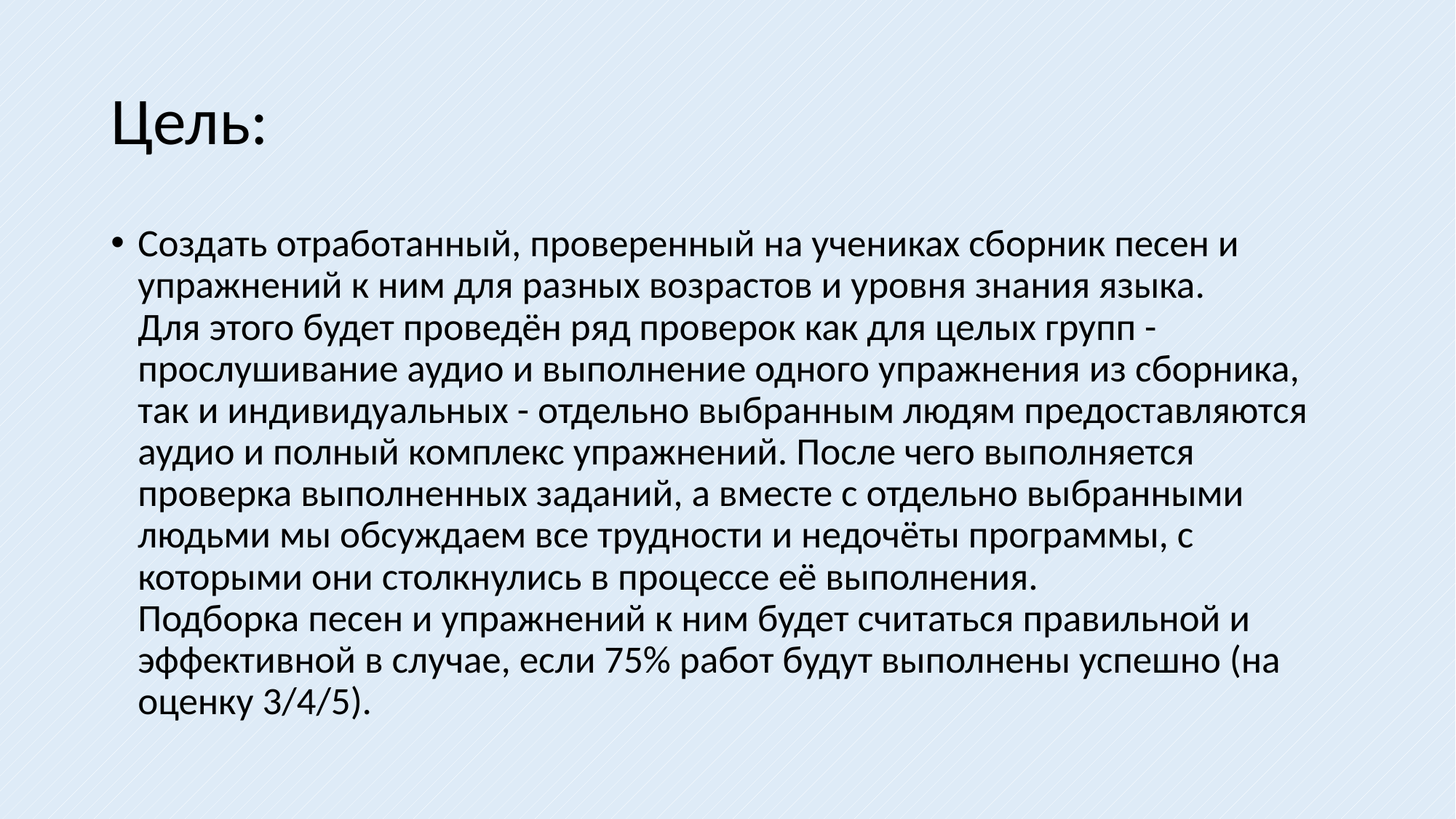

# Цель:
Создать отработанный, проверенный на учениках сборник песен и упражнений к ним для разных возрастов и уровня знания языка.
Для этого будет проведён ряд проверок как для целых групп - прослушивание аудио и выполнение одного упражнения из сборника, так и индивидуальных - отдельно выбранным людям предоставляются аудио и полный комплекс упражнений. После чего выполняется проверка выполненных заданий, а вместе с отдельно выбранными людьми мы обсуждаем все трудности и недочёты программы, с которыми они столкнулись в процессе её выполнения.
Подборка песен и упражнений к ним будет считаться правильной и эффективной в случае, если 75% работ будут выполнены успешно (на оценку 3/4/5).